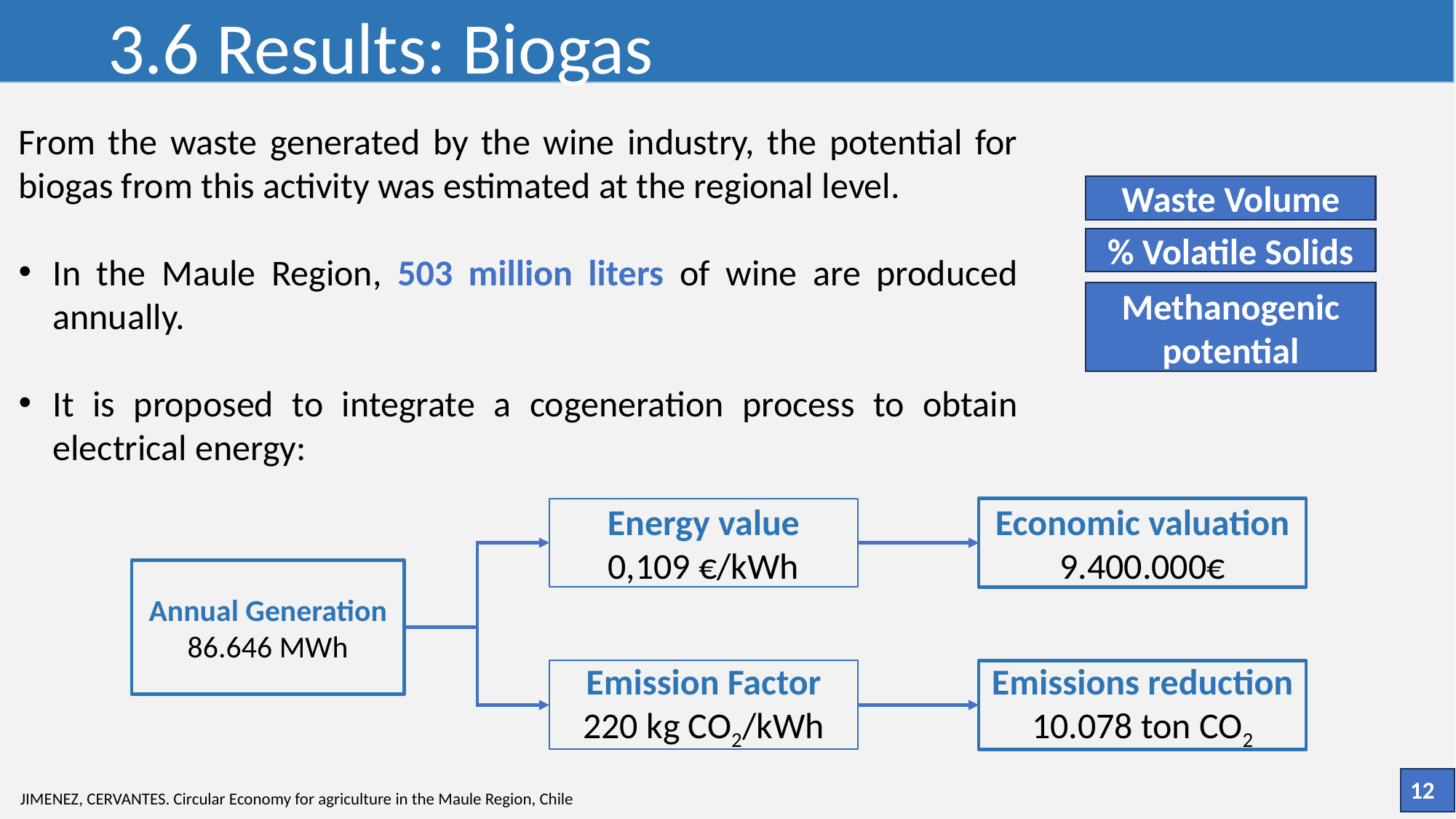

3.6 Results: Biogas

From the waste generated by the wine industry, the potential for biogas from this activity was estimated at the regional level.

In the Maule Region, 503 million liters of wine are produced annually.

It is proposed to integrate a cogeneration process to obtain electrical energy:

Waste Volume
% Volatile Solids
Methanogenic potential
Energy value
0,109 €/kWh
Economic valuation
9.400.000€
Annual Generation
86.646 MWh
Emission Factor
220 kg CO2/kWh
Emissions reduction
10.078 ton CO2
12

JIMENEZ, CERVANTES. Circular Economy for agriculture in the Maule Region, Chile